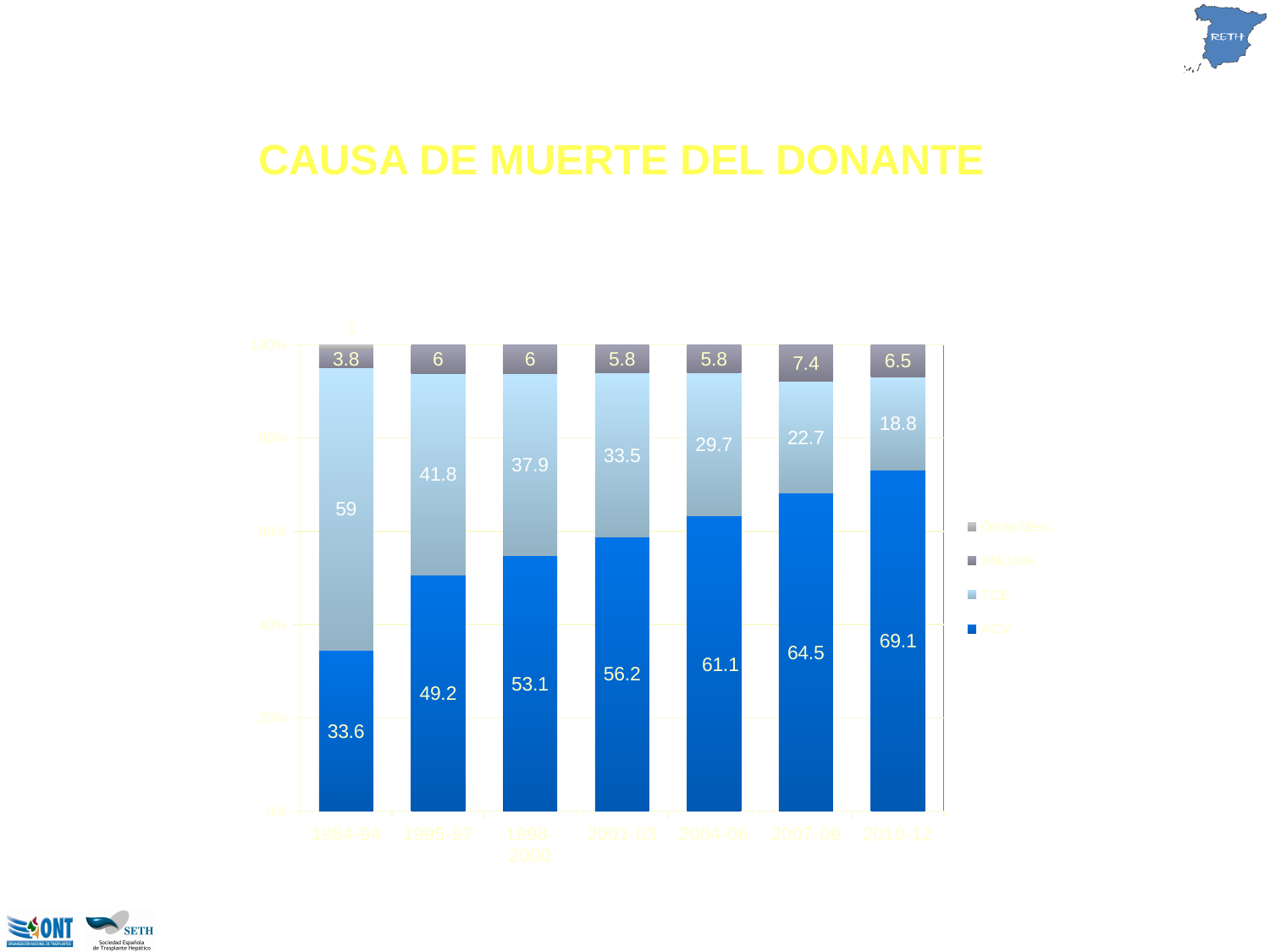

CAUSA DE MUERTE DEL DONANTE

[unsupported chart]